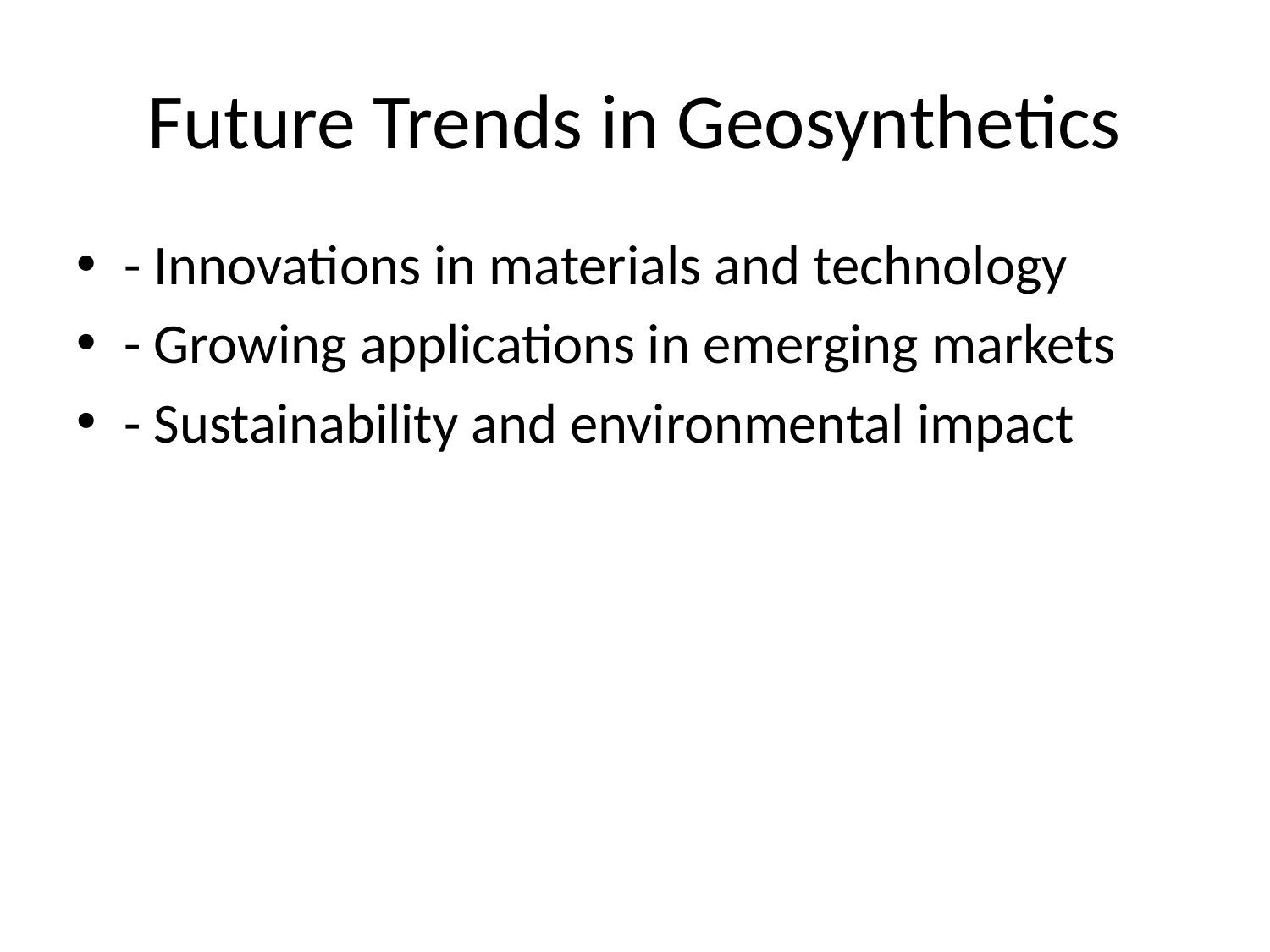

# Future Trends in Geosynthetics
- Innovations in materials and technology
- Growing applications in emerging markets
- Sustainability and environmental impact